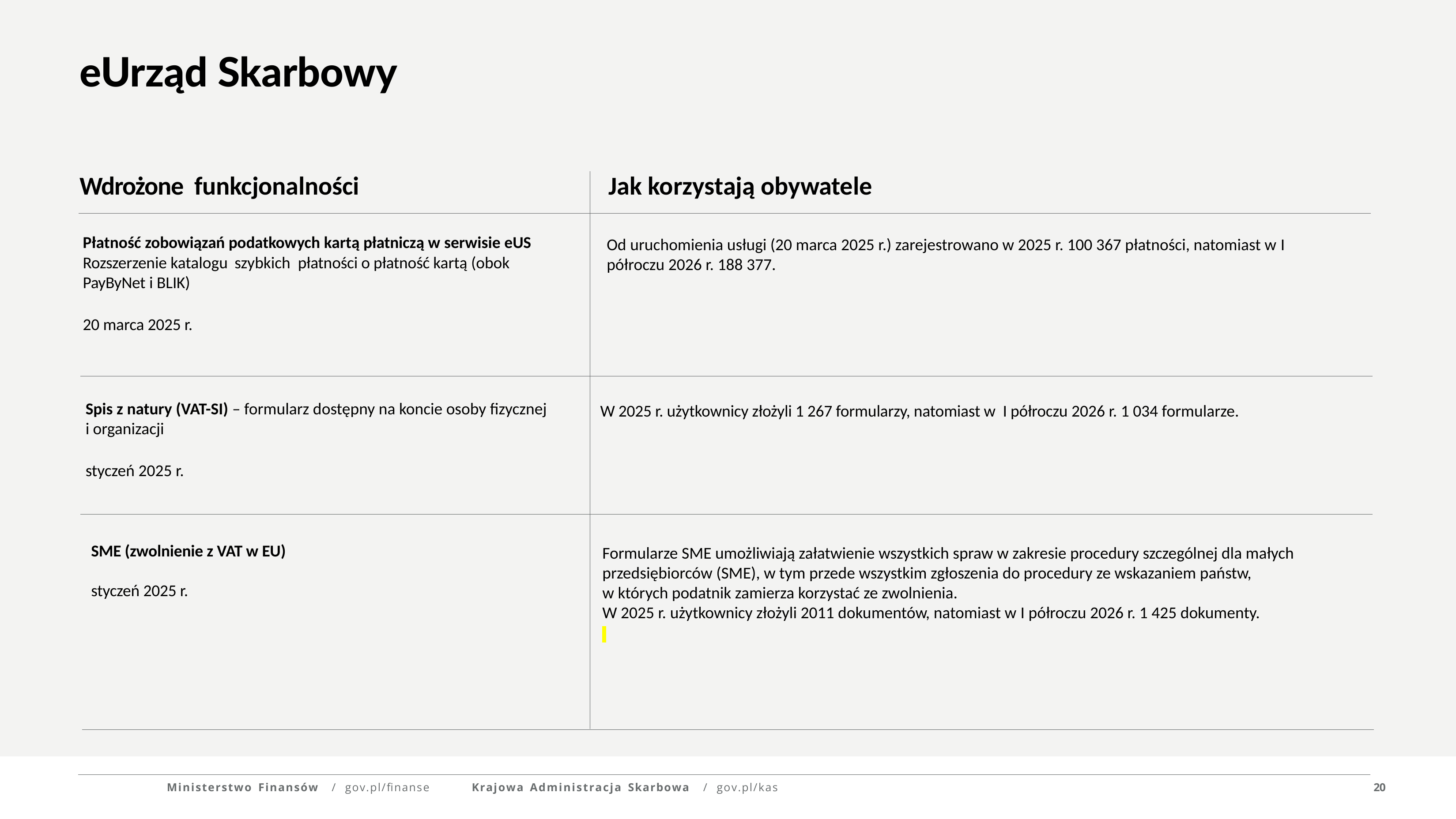

eUrząd Skarbowy
Wdrożone  funkcjonalności
Jak korzystają obywatele

Płatność zobowiązań podatkowych kartą płatniczą w serwisie eUS
Rozszerzenie katalogu  szybkich  płatności o płatność kartą (obok PayByNet i BLIK)

20 marca 2025 r.

Od uruchomienia usługi (20 marca 2025 r.) zarejestrowano w 2025 r. 100 367 płatności, natomiast w I półroczu 2026 r. 188 377.

Spis z natury (VAT-SI) – formularz dostępny na koncie osoby fizycznej
i organizacji

styczeń 2025 r.
W 2025 r. użytkownicy złożyli 1 267 formularzy, natomiast w  I półroczu 2026 r. 1 034 formularze.

SME (zwolnienie z VAT w EU)

styczeń 2025 r.
Formularze SME umożliwiają załatwienie wszystkich spraw w zakresie procedury szczególnej dla małych przedsiębiorców (SME), w tym przede wszystkim zgłoszenia do procedury ze wskazaniem państw,
w których podatnik zamierza korzystać ze zwolnienia.
W 2025 r. użytkownicy złożyli 2011 dokumentów, natomiast w I półroczu 2026 r. 1 425 dokumenty.

Ministerstwo Finansów	/	gov.pl/finanse
Krajowa Administracja Skarbowa	/	gov.pl/kas
20